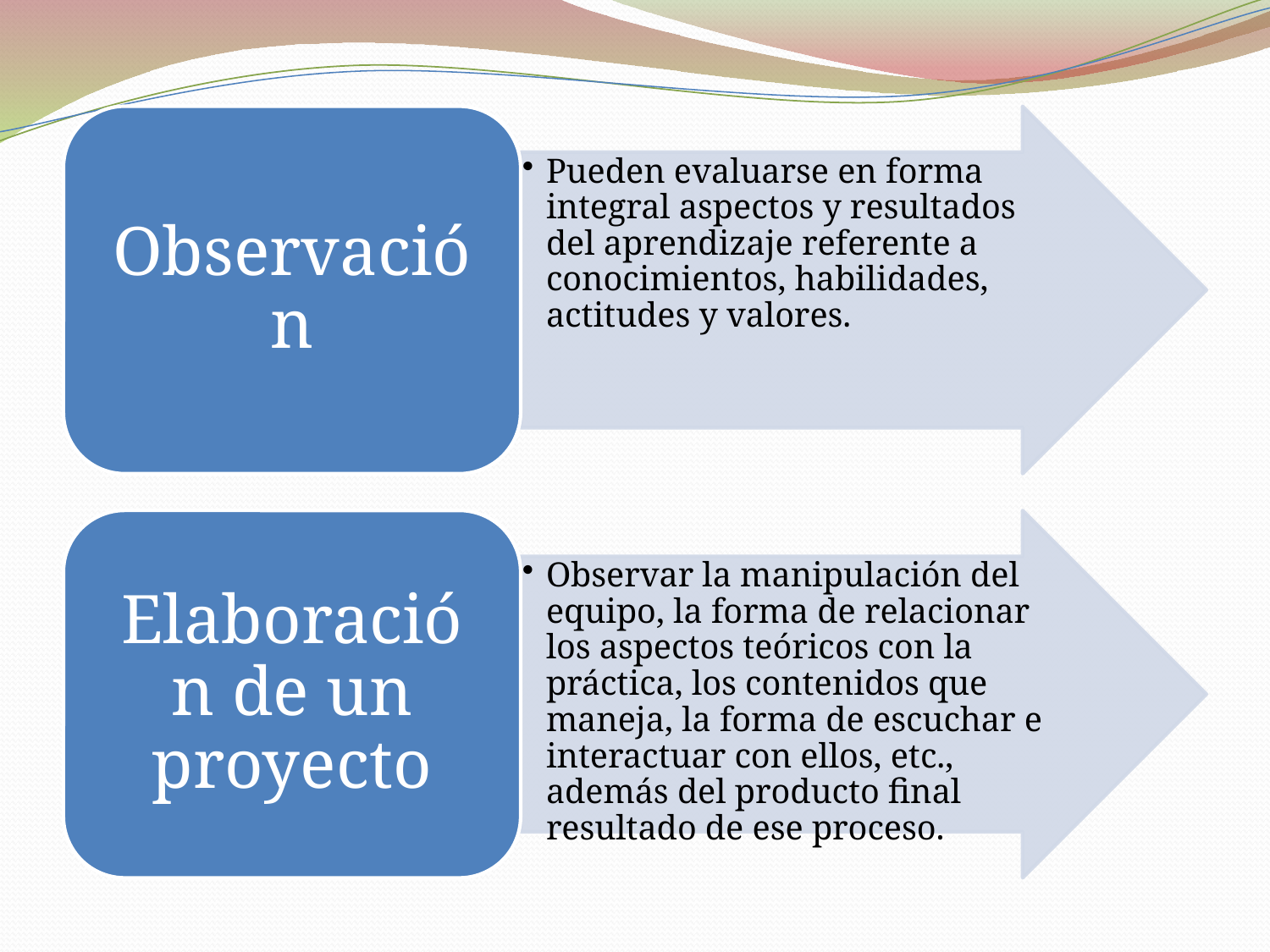

Pueden evaluarse en forma integral aspectos y resultados del aprendizaje referente a conocimientos, habilidades, actitudes y valores.
Observación
Observar la manipulación del equipo, la forma de relacionar los aspectos teóricos con la práctica, los contenidos que maneja, la forma de escuchar e interactuar con ellos, etc., además del producto final resultado de ese proceso.
Elaboración de un proyecto